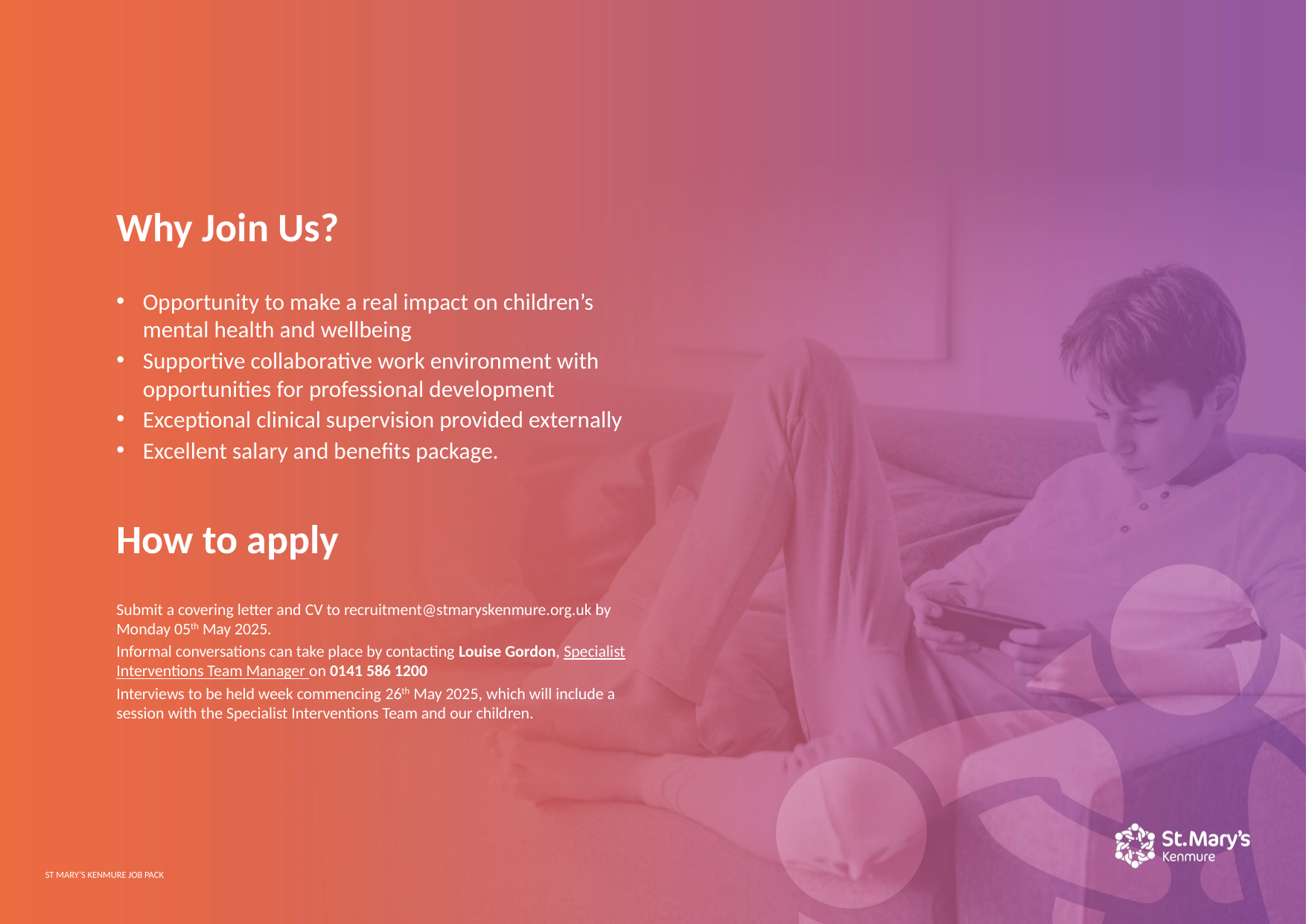

Why Join Us?
Opportunity to make a real impact on children’s mental health and wellbeing
Supportive collaborative work environment with opportunities for professional development
Exceptional clinical supervision provided externally
Excellent salary and benefits package.
How to apply
Submit a covering letter and CV to recruitment@stmaryskenmure.org.uk by Monday 05th May 2025.
Informal conversations can take place by contacting Louise Gordon, Specialist Interventions Team Manager on 0141 586 1200
Interviews to be held week commencing 26th May 2025, which will include a session with the Specialist Interventions Team and our children.